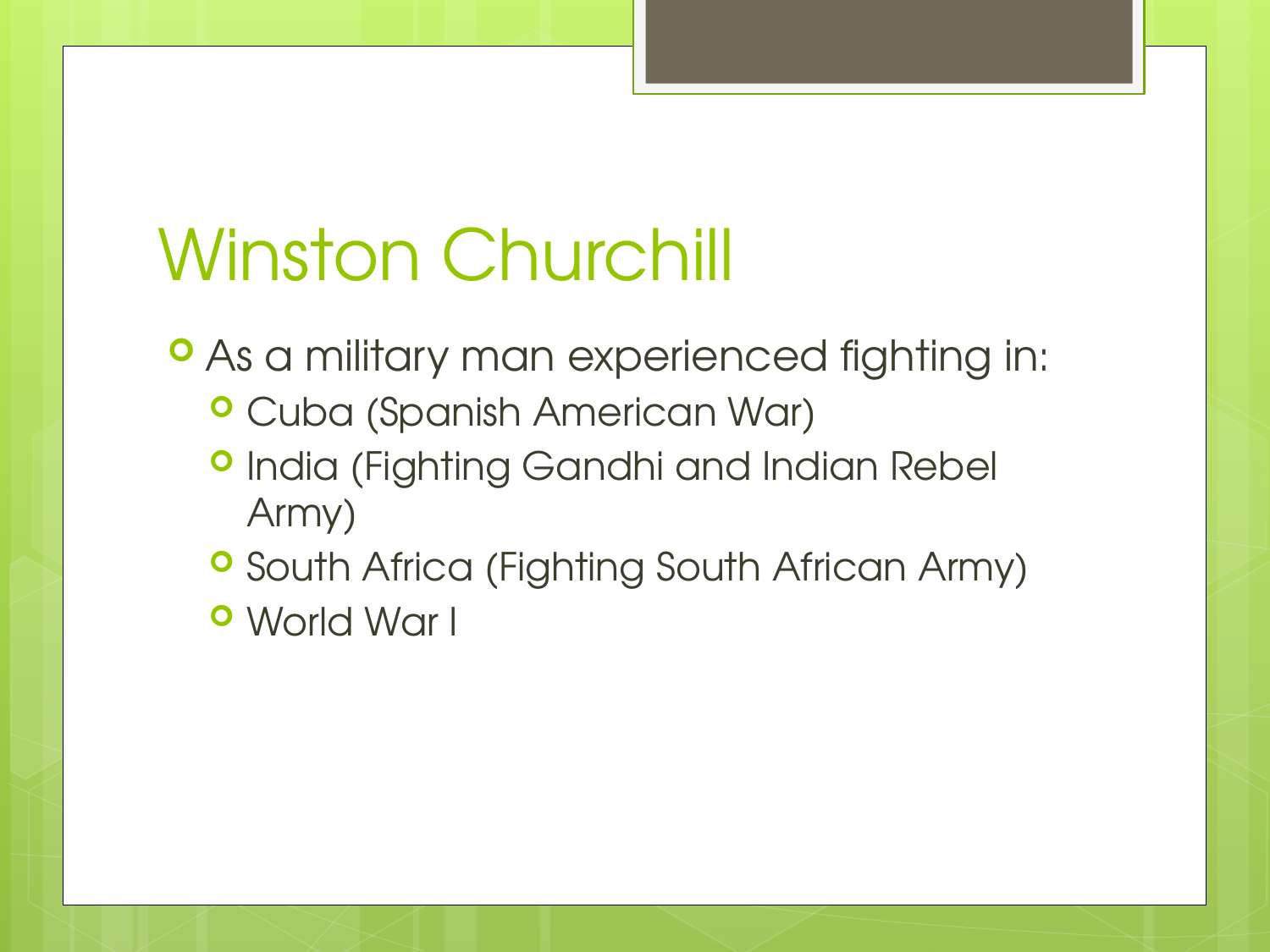

# Winston Churchill
As a military man experienced fighting in:
Cuba (Spanish American War)
India (Fighting Gandhi and Indian Rebel Army)
South Africa (Fighting South African Army)
World War I